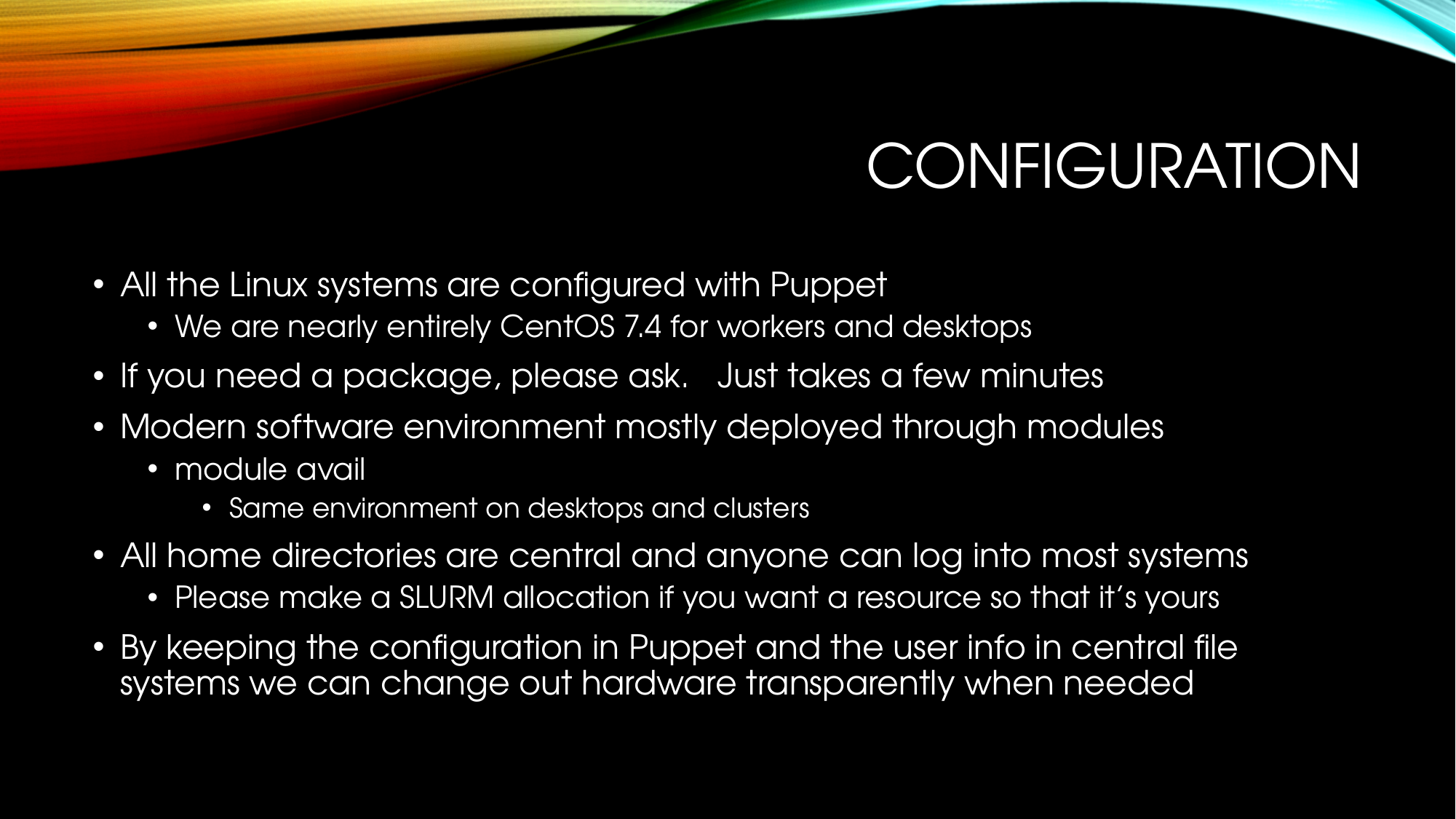

# Configuration
All the Linux systems are configured with Puppet
We are nearly entirely CentOS 7.4 for workers and desktops
If you need a package, please ask.   Just takes a few minutes
Modern software environment mostly deployed through modules
module avail
Same environment on desktops and clusters
All home directories are central and anyone can log into most systems
Please make a SLURM allocation if you want a resource so that it’s yours
By keeping the configuration in Puppet and the user info in central file systems we can change out hardware transparently when needed